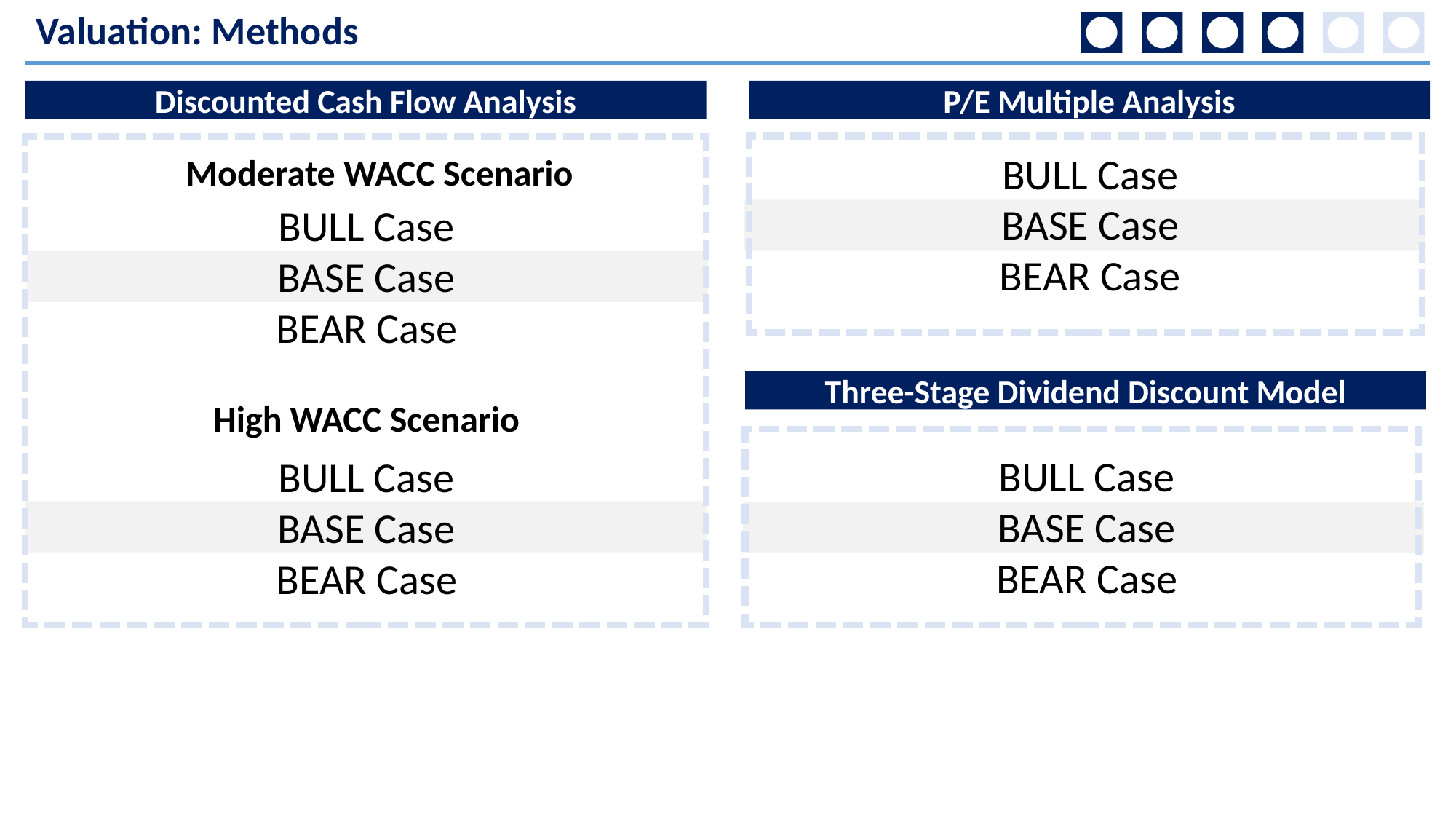

◘ ◘ ◘ ◘ ◘ ◘
Valuation: Methods
Discounted Cash Flow Analysis
P/E Multiple Analysis

BULL Case
BASE Case
BEAR Case
Moderate WACC Scenario
BULL Case
BASE Case
BEAR Case

Three-Stage Dividend Discount Model
High WACC Scenario

BULL Case
BASE Case
BEAR Case
BULL Case
BASE Case
BEAR Case